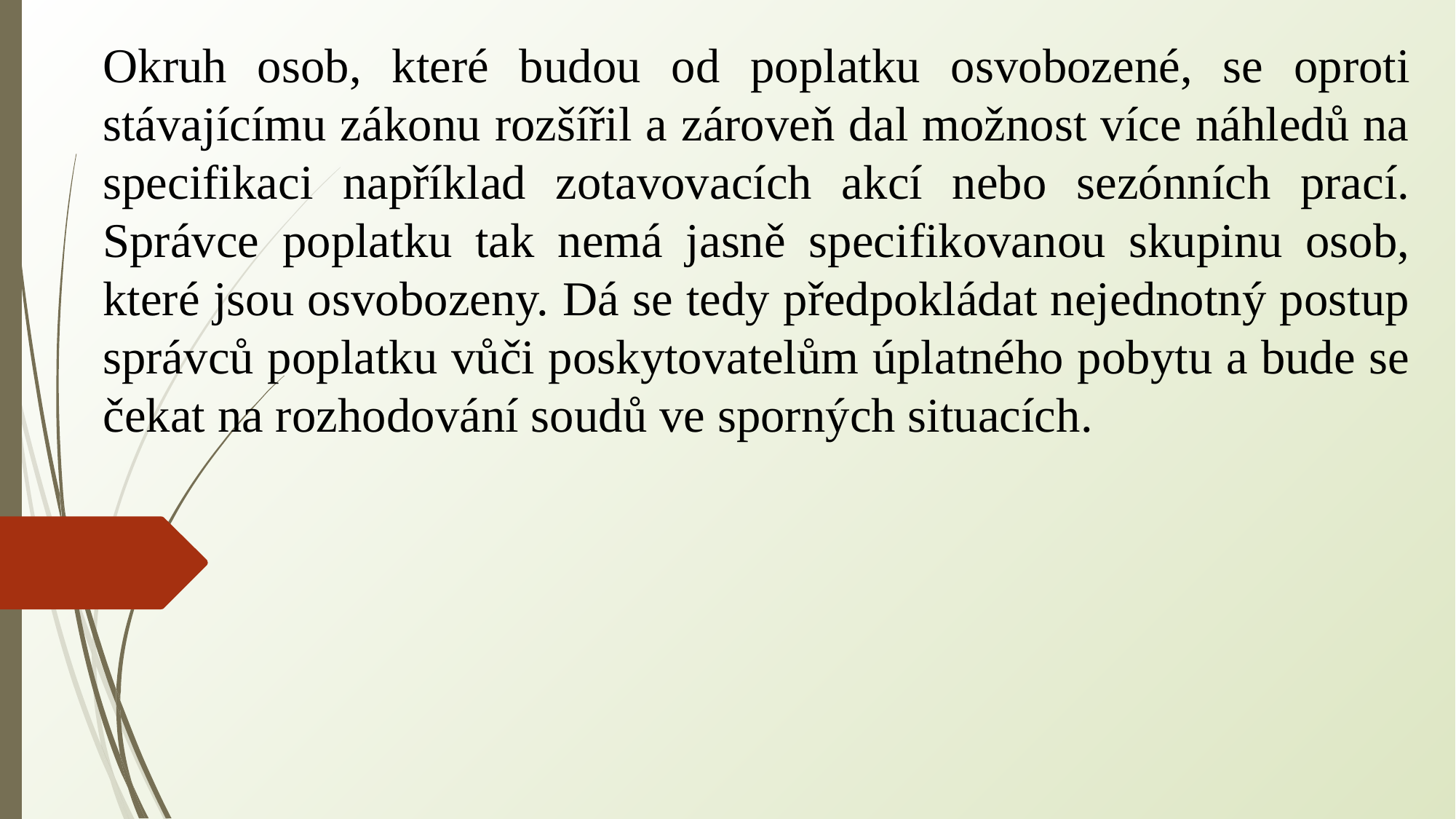

Okruh osob, které budou od poplatku osvobozené, se oproti stávajícímu zákonu rozšířil a zároveň dal možnost více náhledů na specifikaci například zotavovacích akcí nebo sezónních prací. Správce poplatku tak nemá jasně specifikovanou skupinu osob, které jsou osvobozeny. Dá se tedy předpokládat nejednotný postup správců poplatku vůči poskytovatelům úplatného pobytu a bude se čekat na rozhodování soudů ve sporných situacích.